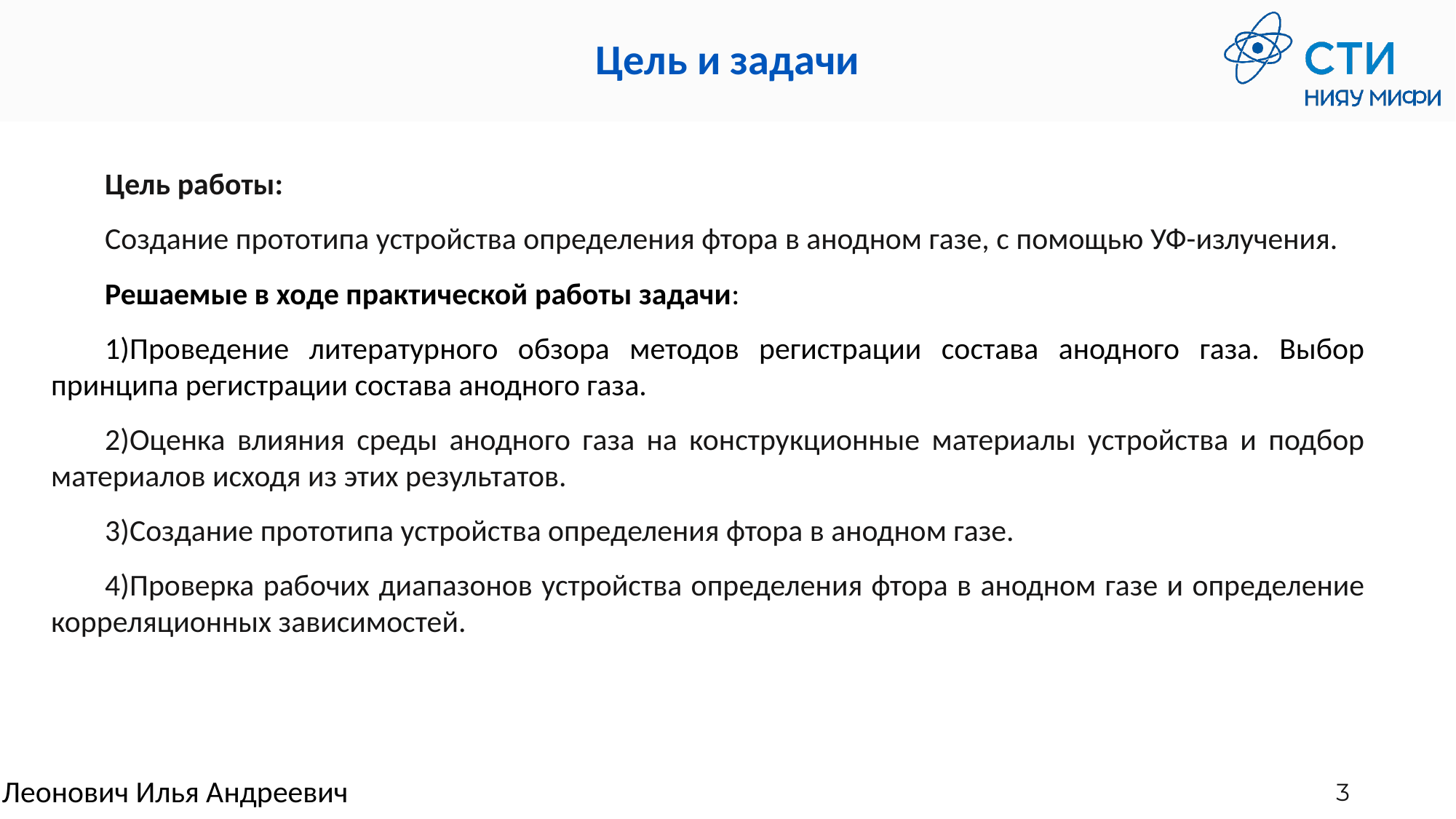

# Цель и задачи
Цель работы:
Создание прототипа устройства определения фтора в анодном газе, с помощью УФ-излучения.
Решаемые в ходе практической работы задачи:
1)Проведение литературного обзора методов регистрации состава анодного газа. Выбор принципа регистрации состава анодного газа.
2)Оценка влияния среды анодного газа на конструкционные материалы устройства и подбор материалов исходя из этих результатов.
3)Создание прототипа устройства определения фтора в анодном газе.
4)Проверка рабочих диапазонов устройства определения фтора в анодном газе и определение корреляционных зависимостей.
Леонович Илья Андреевич